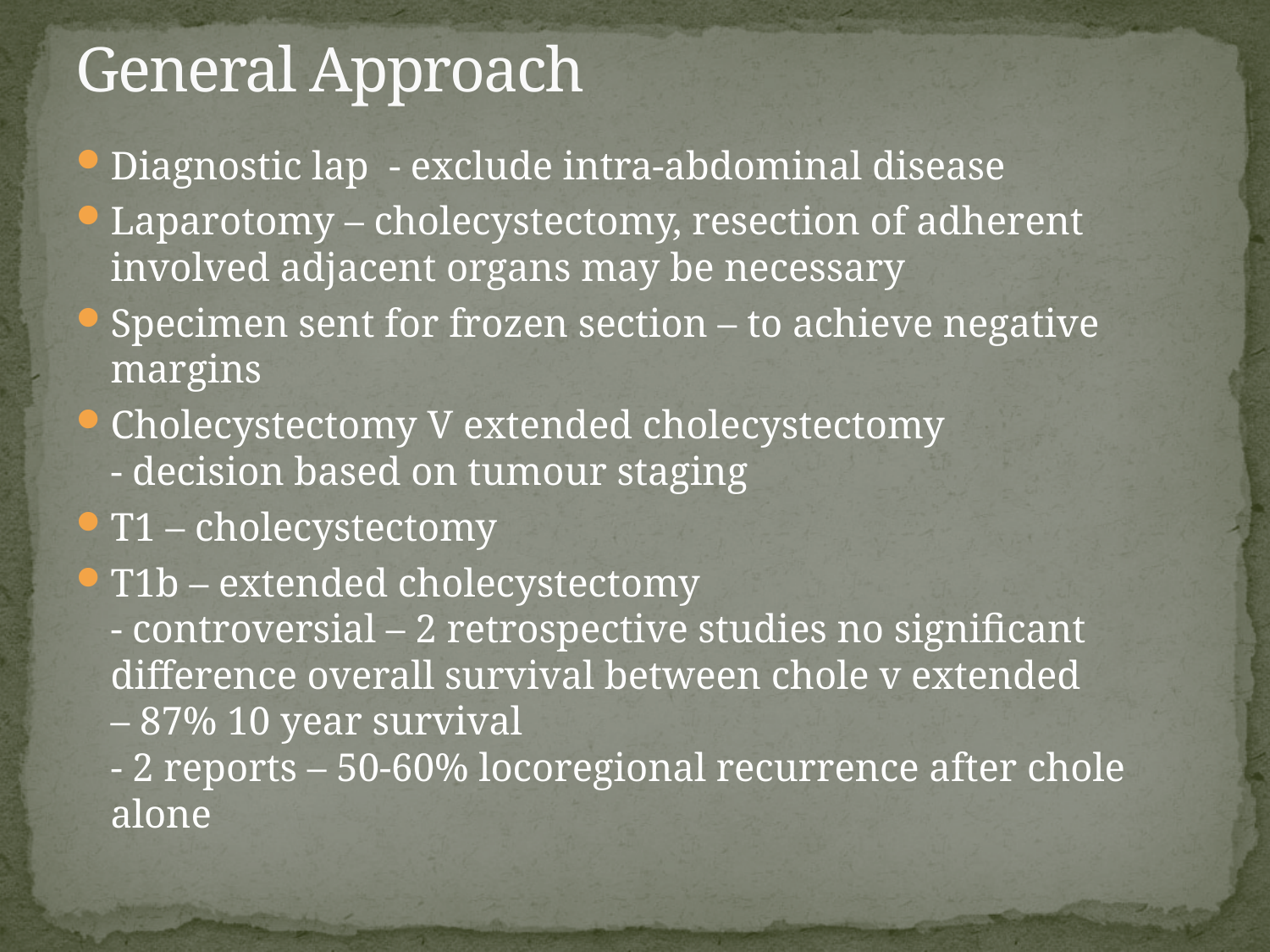

# General Approach
Diagnostic lap  - exclude intra-abdominal disease
Laparotomy – cholecystectomy, resection of adherent involved adjacent organs may be necessary
Specimen sent for frozen section – to achieve negative margins
Cholecystectomy V extended cholecystectomy
- decision based on tumour staging
T1 – cholecystectomy
T1b – extended cholecystectomy
- controversial – 2 retrospective studies no significant difference overall survival between chole v extended
– 87% 10 year survival
- 2 reports – 50-60% locoregional recurrence after chole alone